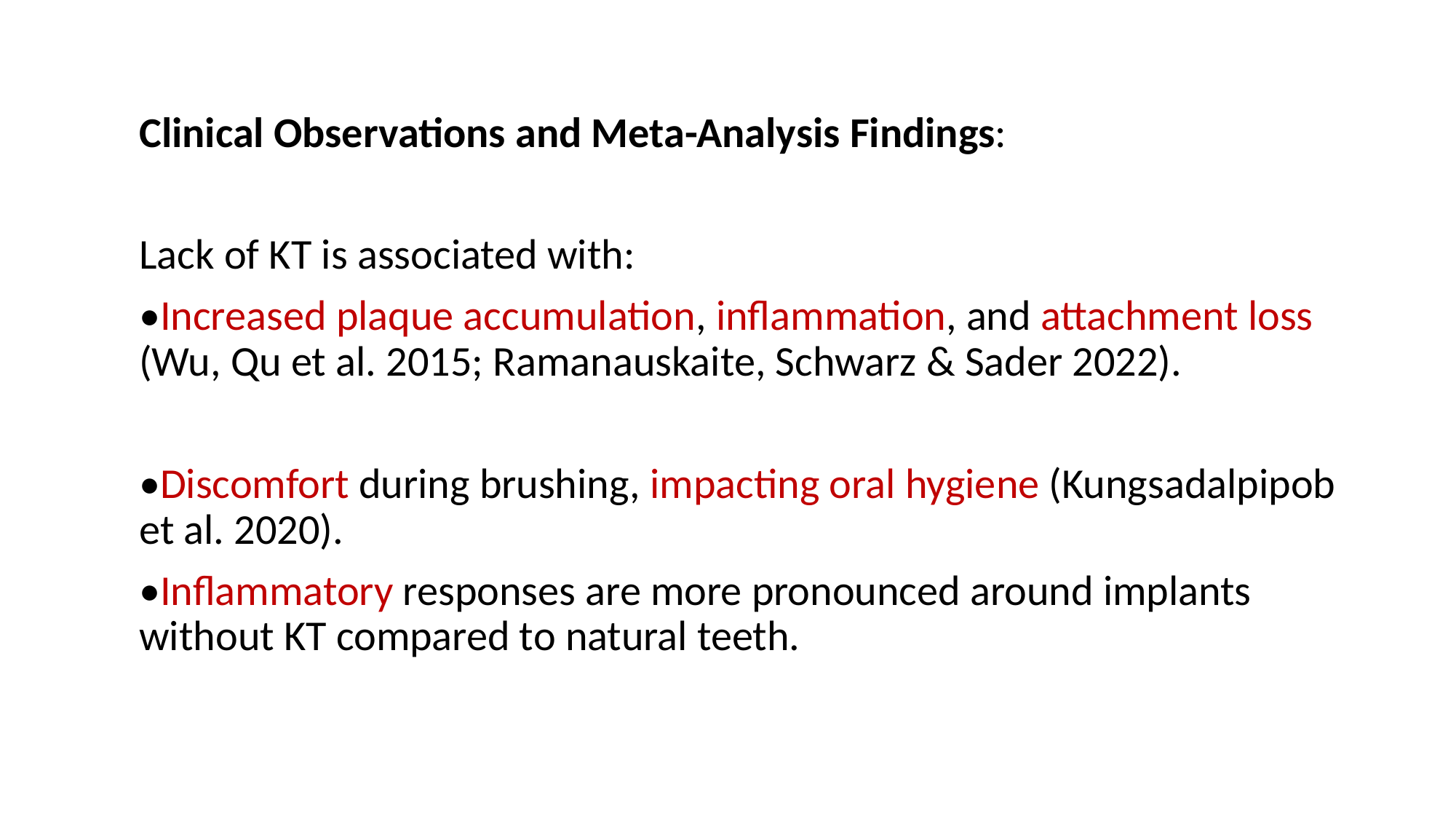

Clinical Observations and Meta-Analysis Findings:

Lack of KT is associated with:
•Increased plaque accumulation, inflammation, and attachment loss (Wu, Qu et al. 2015; Ramanauskaite, Schwarz & Sader 2022).

•Discomfort during brushing, impacting oral hygiene (Kungsadalpipob et al. 2020).
•Inflammatory responses are more pronounced around implants without KT compared to natural teeth.